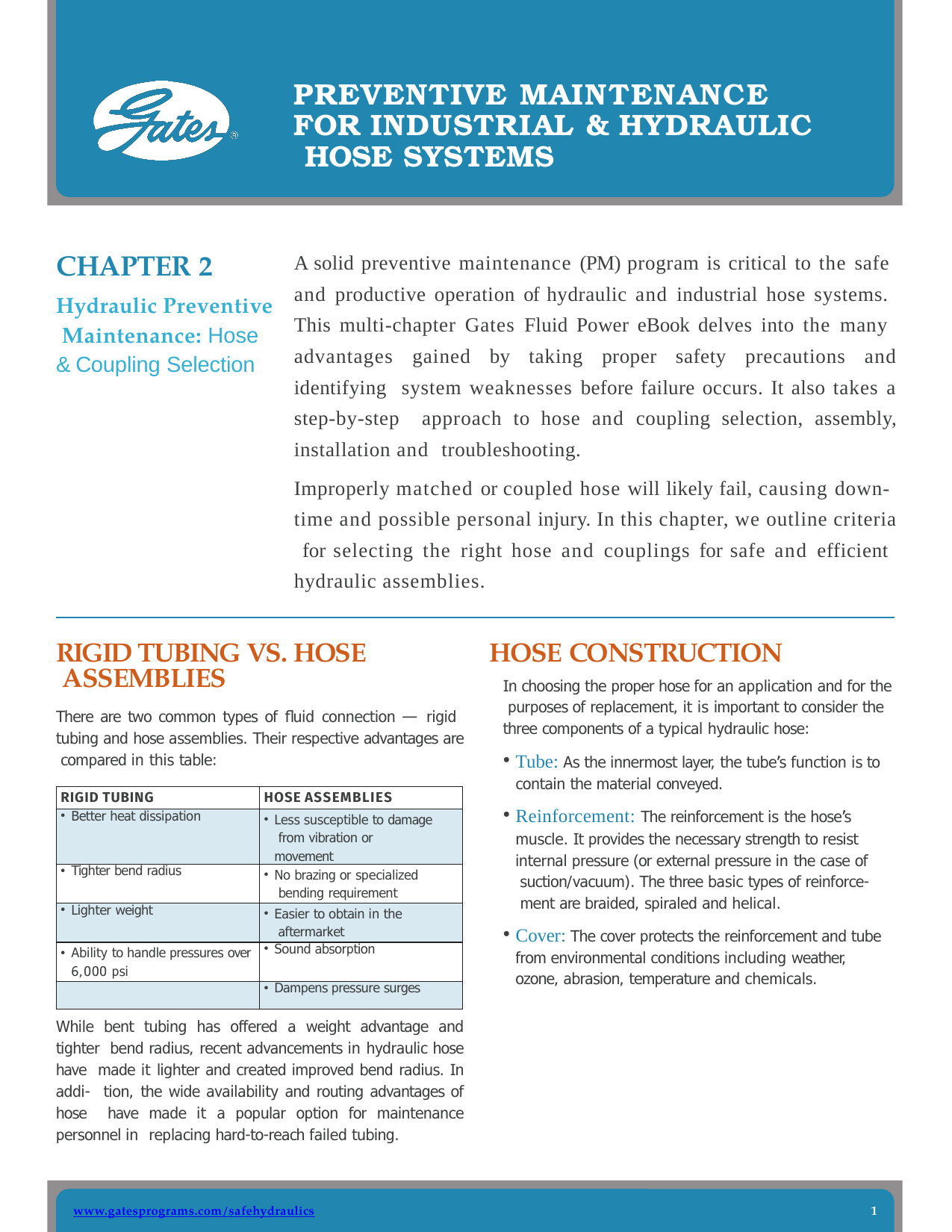

PREVENTIVE MAINTENANCE  FOR INDUSTRIAL & HYDRAULIC  HOSE SYSTEMS

A solid preventive maintenance (PM) program is critical to the safe  and productive operation of hydraulic and industrial hose systems.  This multi-chapter Gates Fluid Power eBook delves into the many  advantages gained by taking proper safety precautions and identifying  system weaknesses before failure occurs. It also takes a step-by-step  approach to hose and coupling selection, assembly, installation and  troubleshooting.
Improperly matched or coupled hose will likely fail, causing down-  time and possible personal injury. In this chapter, we outline criteria  for selecting the right hose and couplings for safe and efficient  hydraulic assemblies.
CHAPTER 2
Hydraulic Preventive  Maintenance: Hose  & Coupling Selection

HOSE CONSTRUCTION
In choosing the proper hose for an application and for the  purposes of replacement, it is important to consider the  three components of a typical hydraulic hose:
Tube: As the innermost layer, the tube’s function is to  contain the material conveyed.
Reinforcement: The reinforcement is the hose’s  muscle. It provides the necessary strength to resist  internal pressure (or external pressure in the case of  suction/vacuum). The three basic types of reinforce-  ment are braided, spiraled and helical.
Cover: The cover protects the reinforcement and tube  from environmental conditions including weather,  ozone, abrasion, temperature and chemicals.
RIGID TUBING VS. HOSE  ASSEMBLIES
There are two common types of fluid connection — rigid  tubing and hose assemblies. Their respective advantages are  compared in this table:
| RIGID TUBING | HOSE ASSEMBLIES |
| --- | --- |
| Better heat dissipation | Less susceptible to damage from vibration or movement |
| Tighter bend radius | No brazing or specialized bending requirement |
| Lighter weight | Easier to obtain in the aftermarket |
| Ability to handle pressures over 6,000 psi | Sound absorption |
|  | Dampens pressure surges |
While bent tubing has offered a weight advantage and tighter  bend radius, recent advancements in hydraulic hose have  made it lighter and created improved bend radius. In addi-  tion, the wide availability and routing advantages of hose  have made it a popular option for maintenance personnel in  replacing hard-to-reach failed tubing.

www.gatesprograms.com/safehydraulics
1